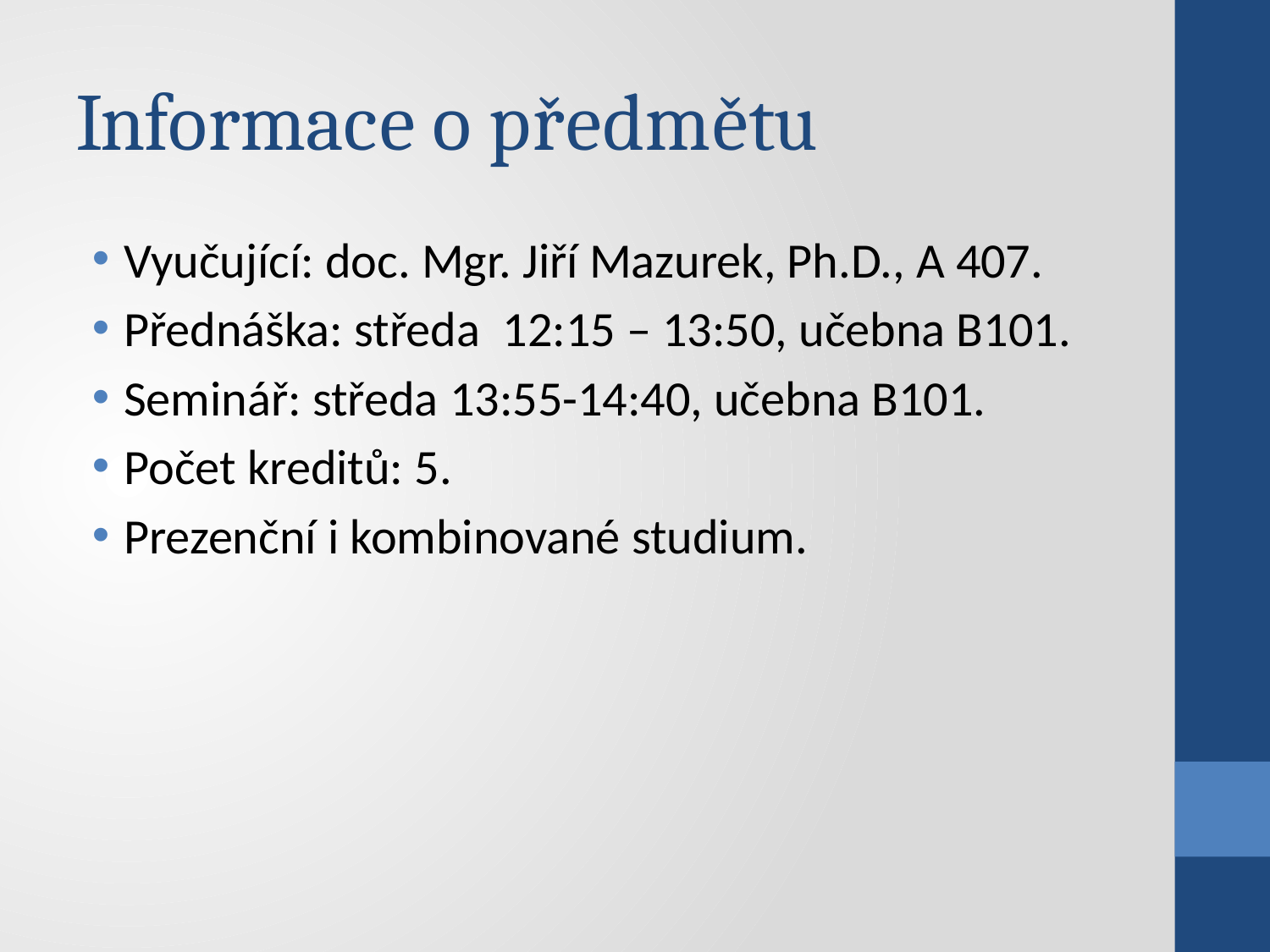

# Informace o předmětu
Vyučující: doc. Mgr. Jiří Mazurek, Ph.D., A 407.
Přednáška: středa  12:15 – 13:50, učebna B101.
Seminář: středa 13:55-14:40, učebna B101.
Počet kreditů: 5.
Prezenční i kombinované studium.